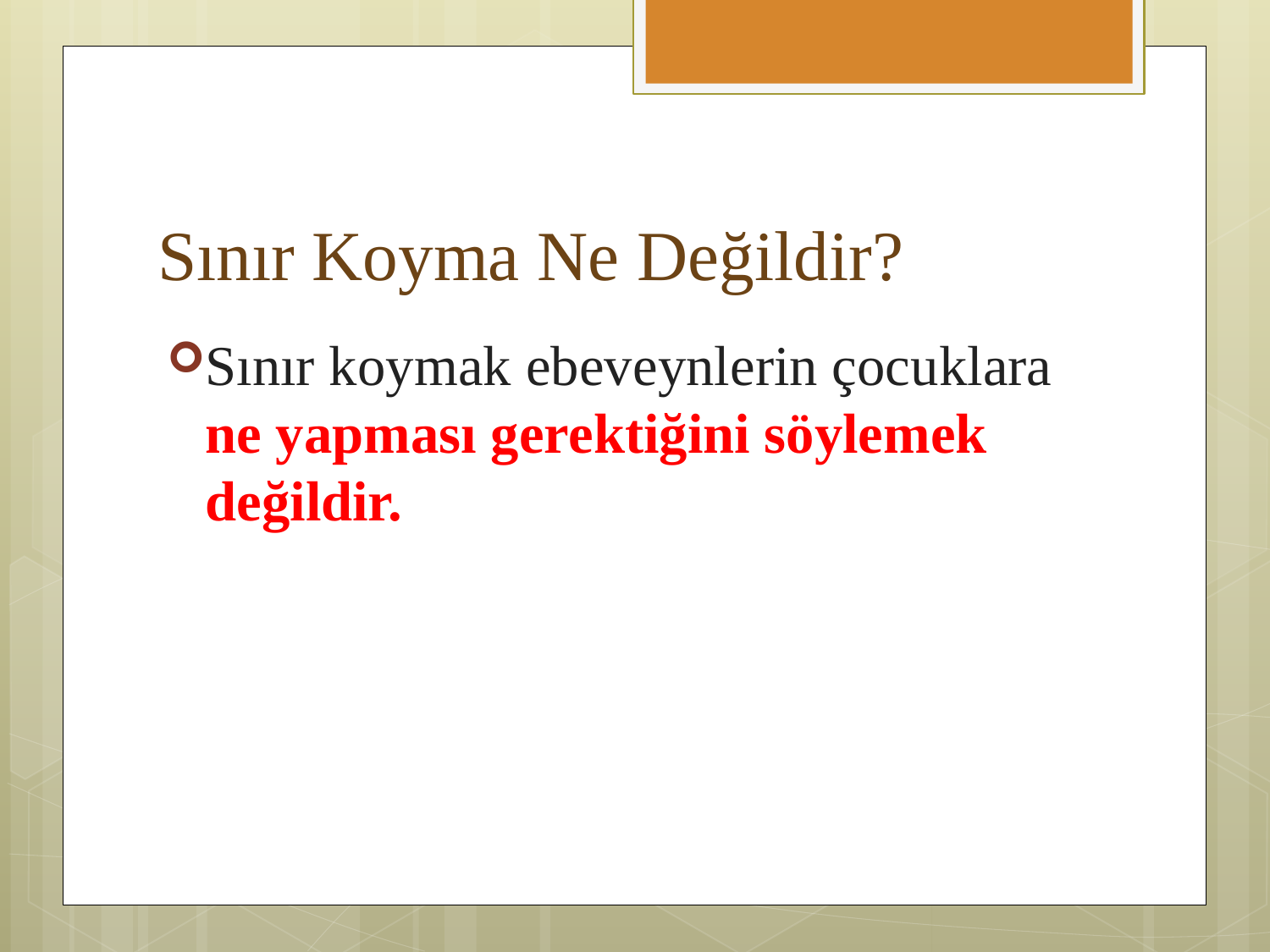

# Sınır Koyma Ne Değildir?
Sınır koymak ebeveynlerin çocuklara ne yapması gerektiğini söylemek değildir.